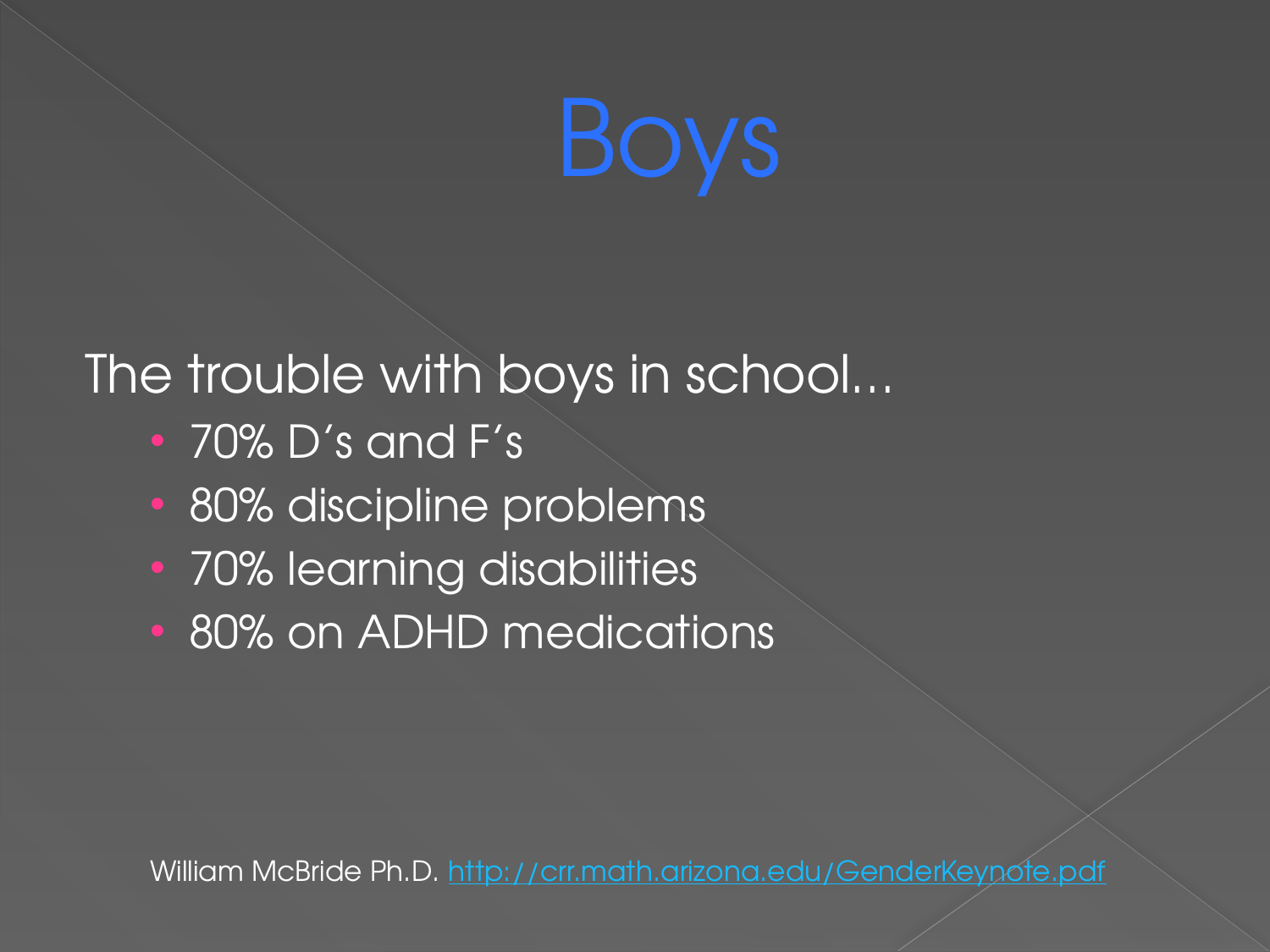

# Boys

The trouble with boys in school…
70% D’s and F’s
80% discipline problems
70% learning disabilities
80% on ADHD medications

William McBride Ph.D. http://crr.math.arizona.edu/GenderKeynote.pdf